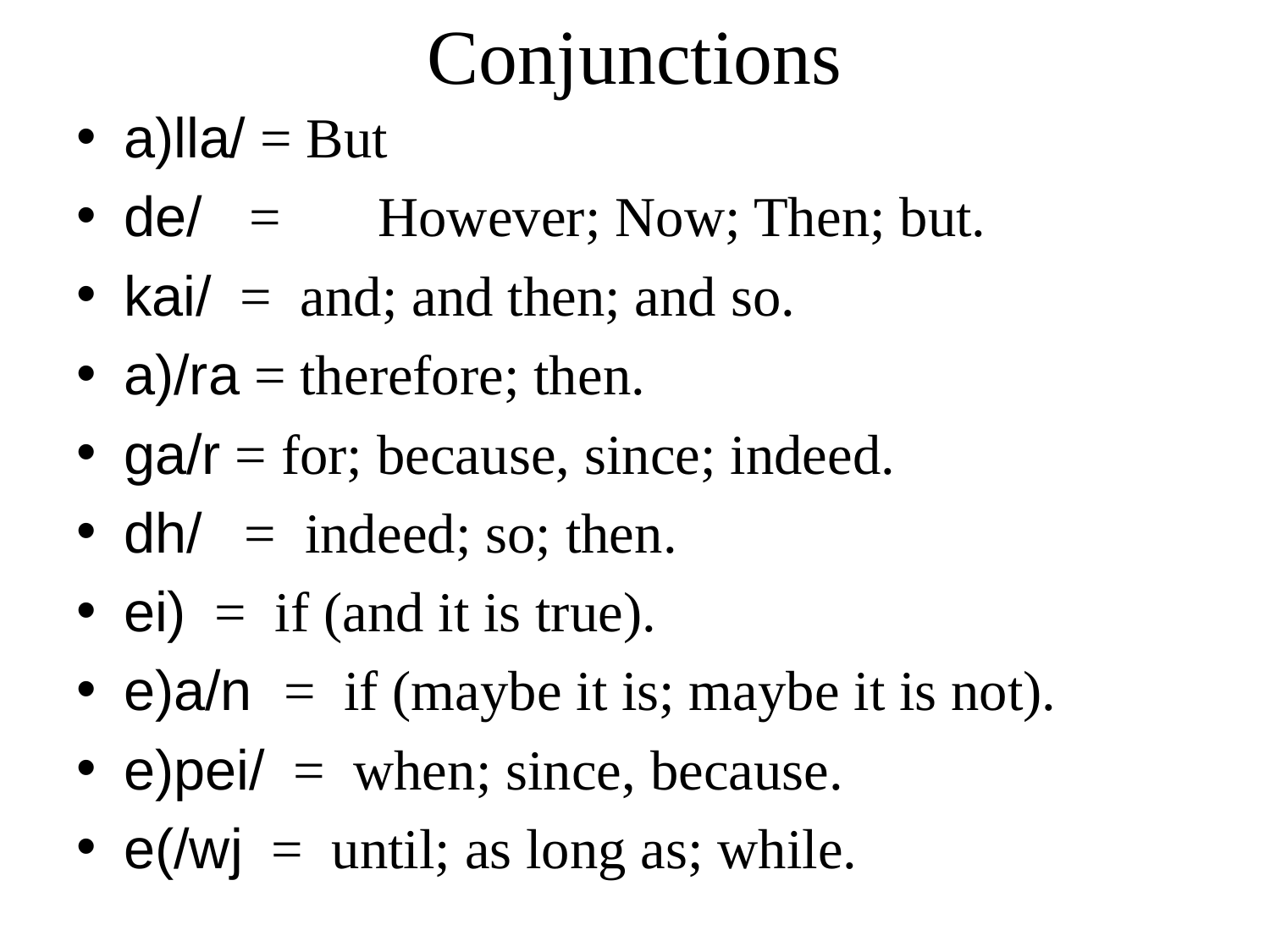

# Conjunctions
a)lla/ = But
de/   =	However; Now; Then; but.
kai/  =  and; and then; and so.
a)/ra = therefore; then.
ga/r = for; because, since; indeed.
dh/   =  indeed; so; then.
ei)  =  if (and it is true).
e)a/n  =  if (maybe it is; maybe it is not).
e)pei/  =  when; since, because.
e(/wj  =  until; as long as; while.